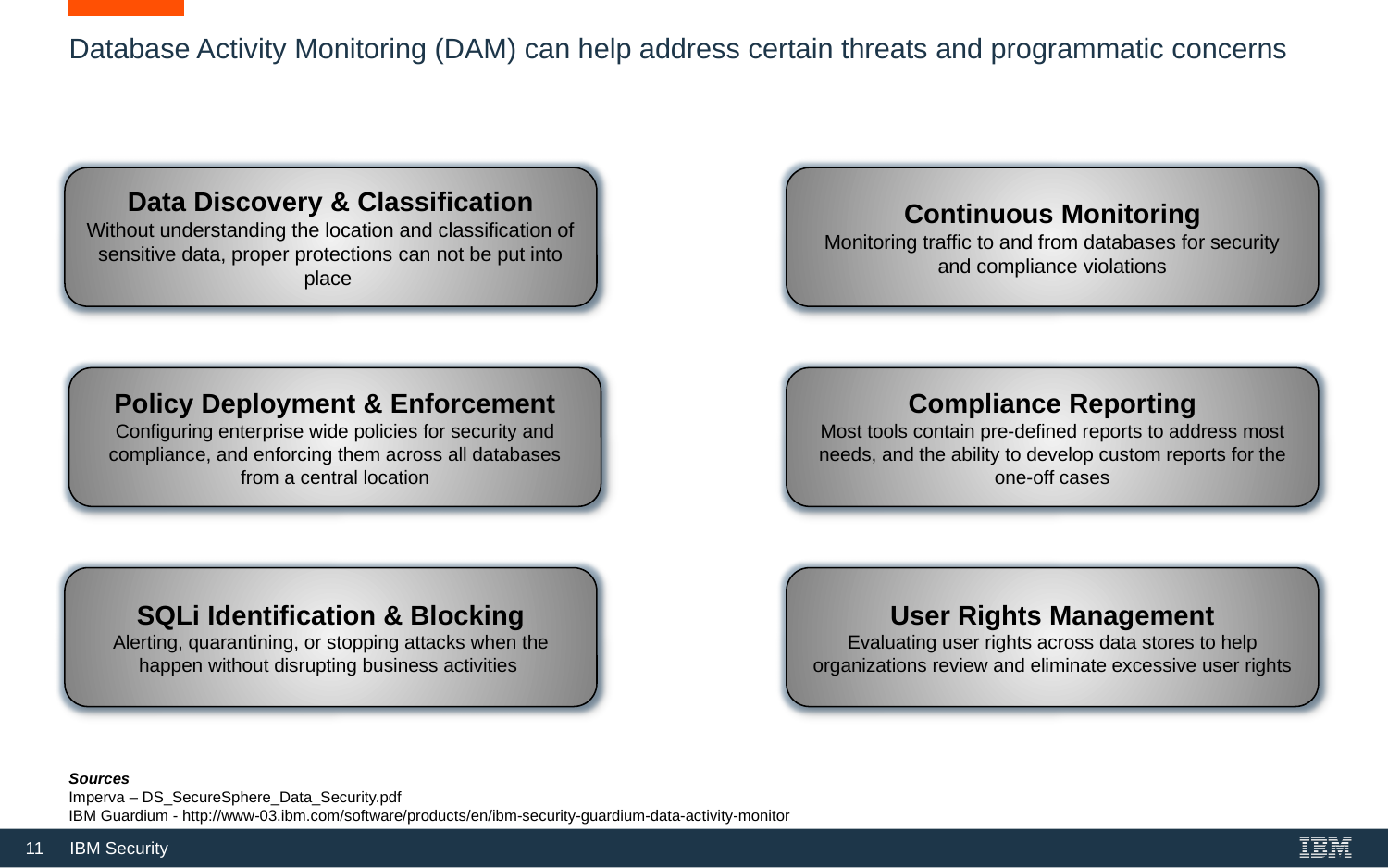

# Database Activity Monitoring (DAM) can help address certain threats and programmatic concerns
Data Discovery & Classification
Without understanding the location and classification of sensitive data, proper protections can not be put into place
Continuous Monitoring
Monitoring traffic to and from databases for security and compliance violations
Policy Deployment & Enforcement
Configuring enterprise wide policies for security and compliance, and enforcing them across all databases from a central location
Compliance Reporting
Most tools contain pre-defined reports to address most needs, and the ability to develop custom reports for the one-off cases
SQLi Identification & Blocking
Alerting, quarantining, or stopping attacks when the happen without disrupting business activities
User Rights Management
Evaluating user rights across data stores to help organizations review and eliminate excessive user rights
Sources
Imperva – DS_SecureSphere_Data_Security.pdf
IBM Guardium - http://www-03.ibm.com/software/products/en/ibm-security-guardium-data-activity-monitor